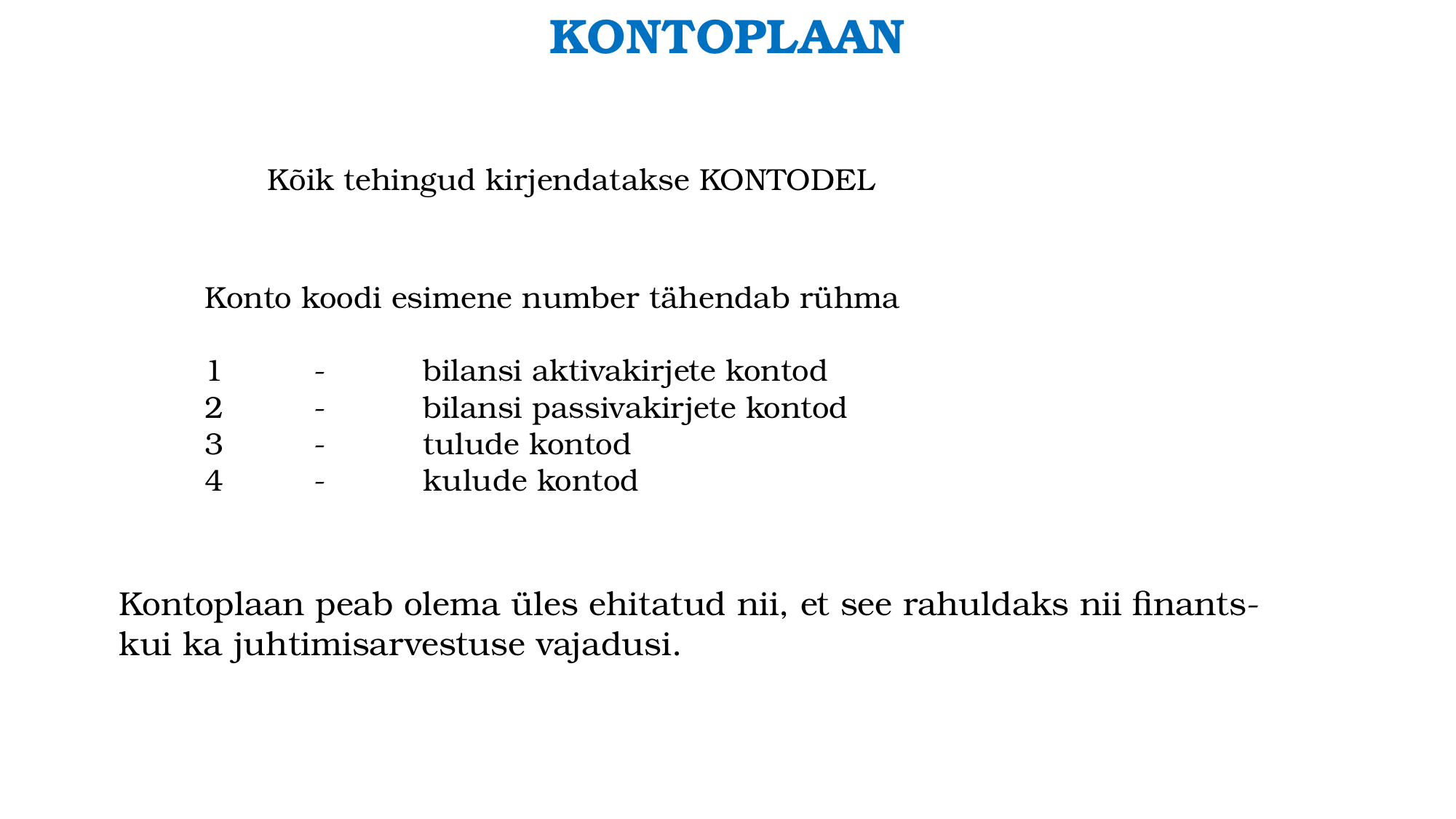

KONTOPLAAN

Kõik tehingud kirjendatakse KONTODEL
Konto koodi esimene number tähendab rühma

1	-	bilansi aktivakirjete kontod
2	-	bilansi passivakirjete kontod
3	-	tulude kontod
4	-	kulude kontod

Kontoplaan peab olema üles ehitatud nii, et see rahuldaks nii finants- kui ka juhtimisarvestuse vajadusi.